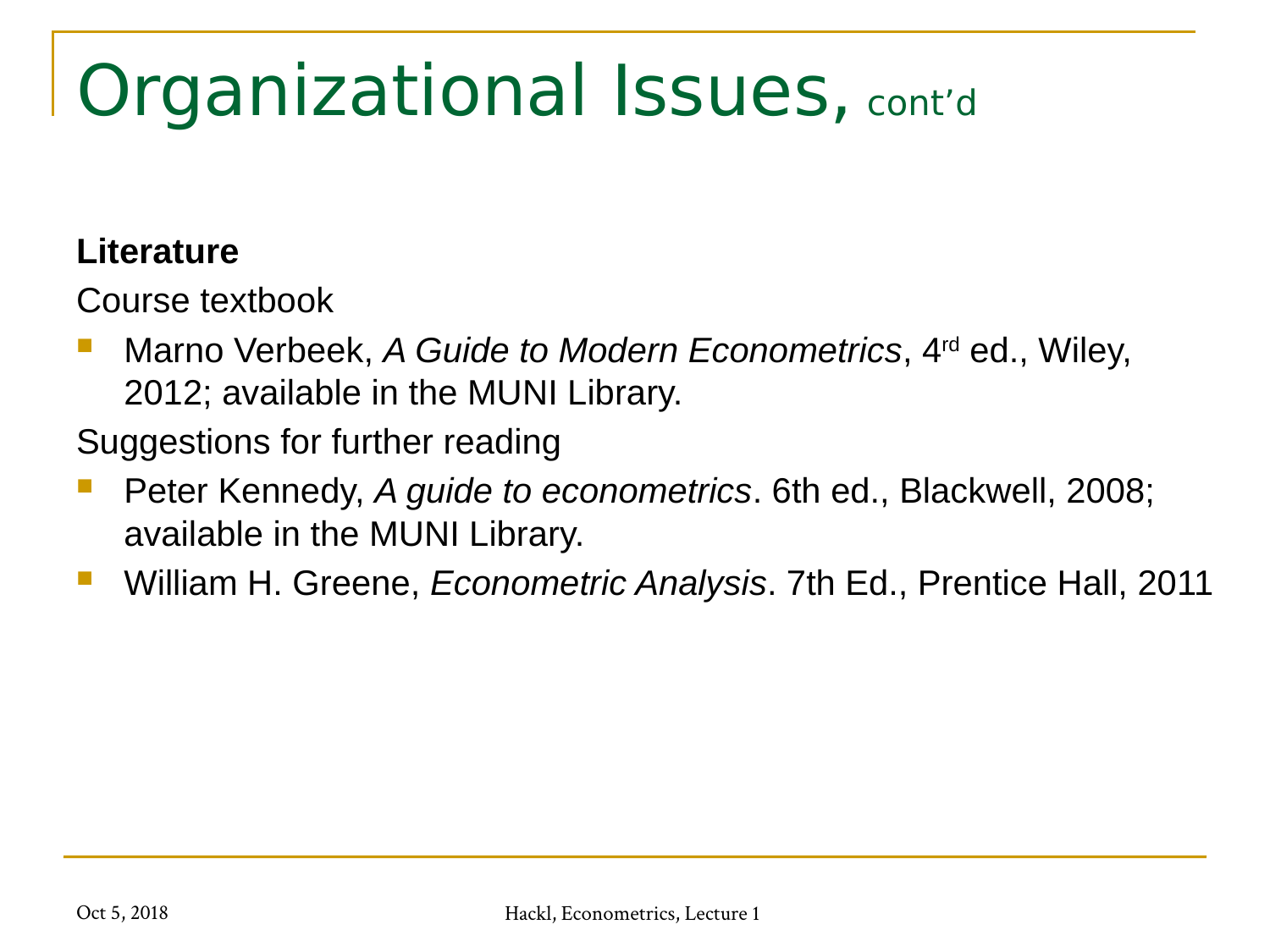

# Organizational Issues, cont’d
Literature
Course textbook
Marno Verbeek, A Guide to Modern Econometrics, 4rd ed., Wiley, 2012; available in the MUNI Library.
Suggestions for further reading
Peter Kennedy, A guide to econometrics. 6th ed., Blackwell, 2008; available in the MUNI Library.
William H. Greene, Econometric Analysis. 7th Ed., Prentice Hall, 2011
Oct 5, 2018
Hackl, Econometrics, Lecture 1